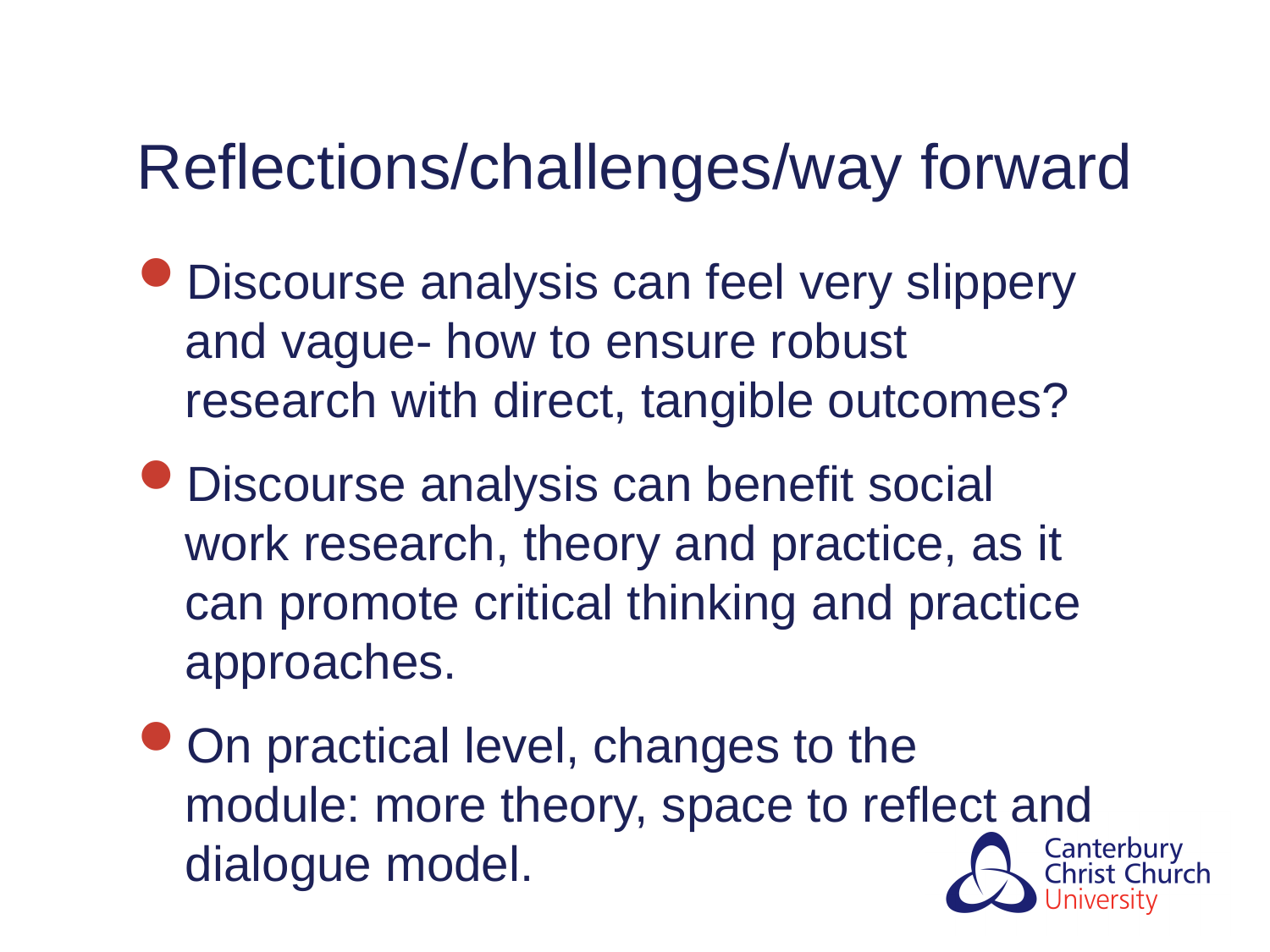

# Reflections/challenges/way forward
Discourse analysis can feel very slippery and vague- how to ensure robust research with direct, tangible outcomes?
Discourse analysis can benefit social work research, theory and practice, as it can promote critical thinking and practice approaches.
On practical level, changes to the module: more theory, space to reflect and dialogue model.